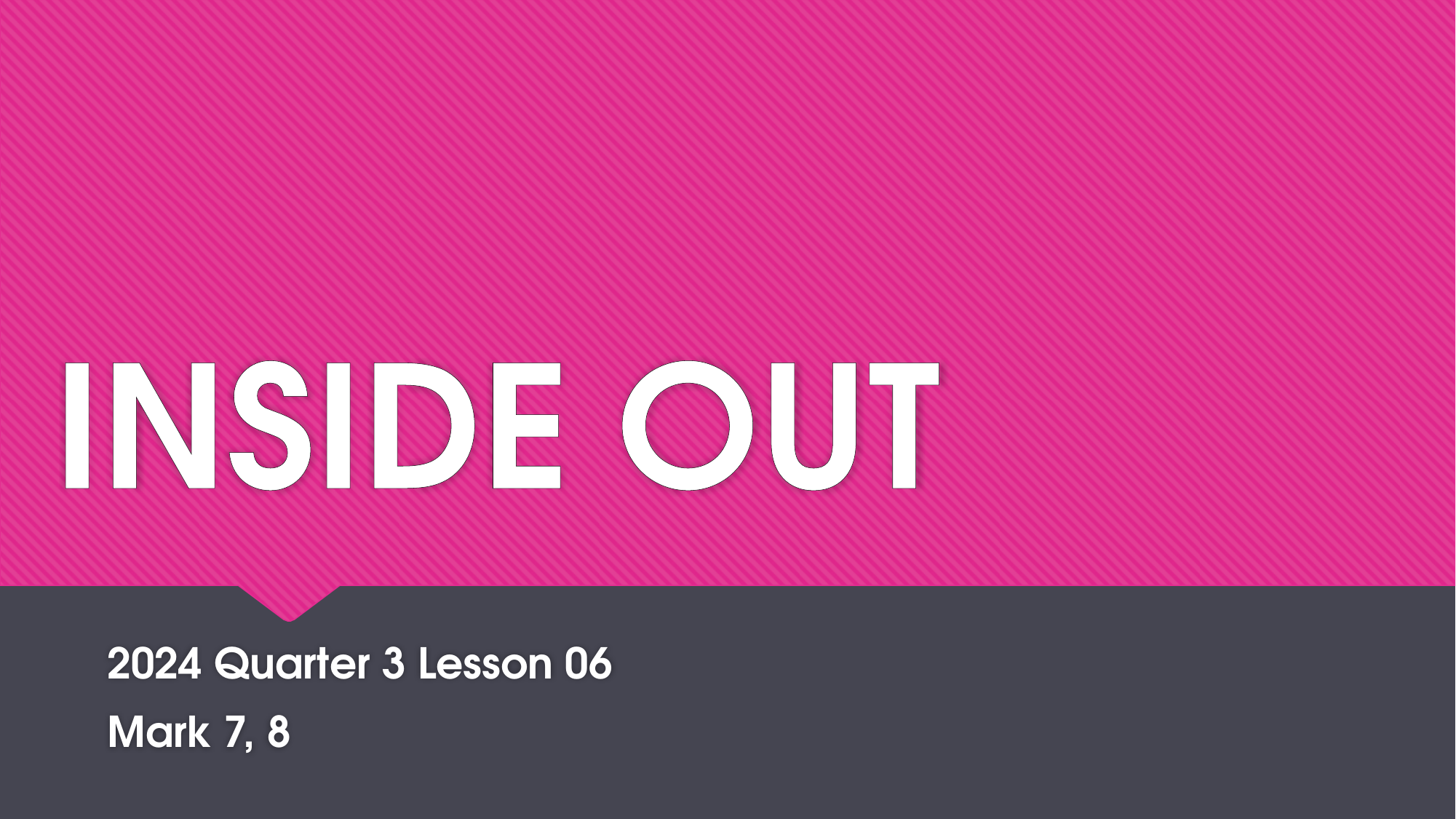

# INSIDE OUT
2024 Quarter 3 Lesson 06
Mark 7, 8